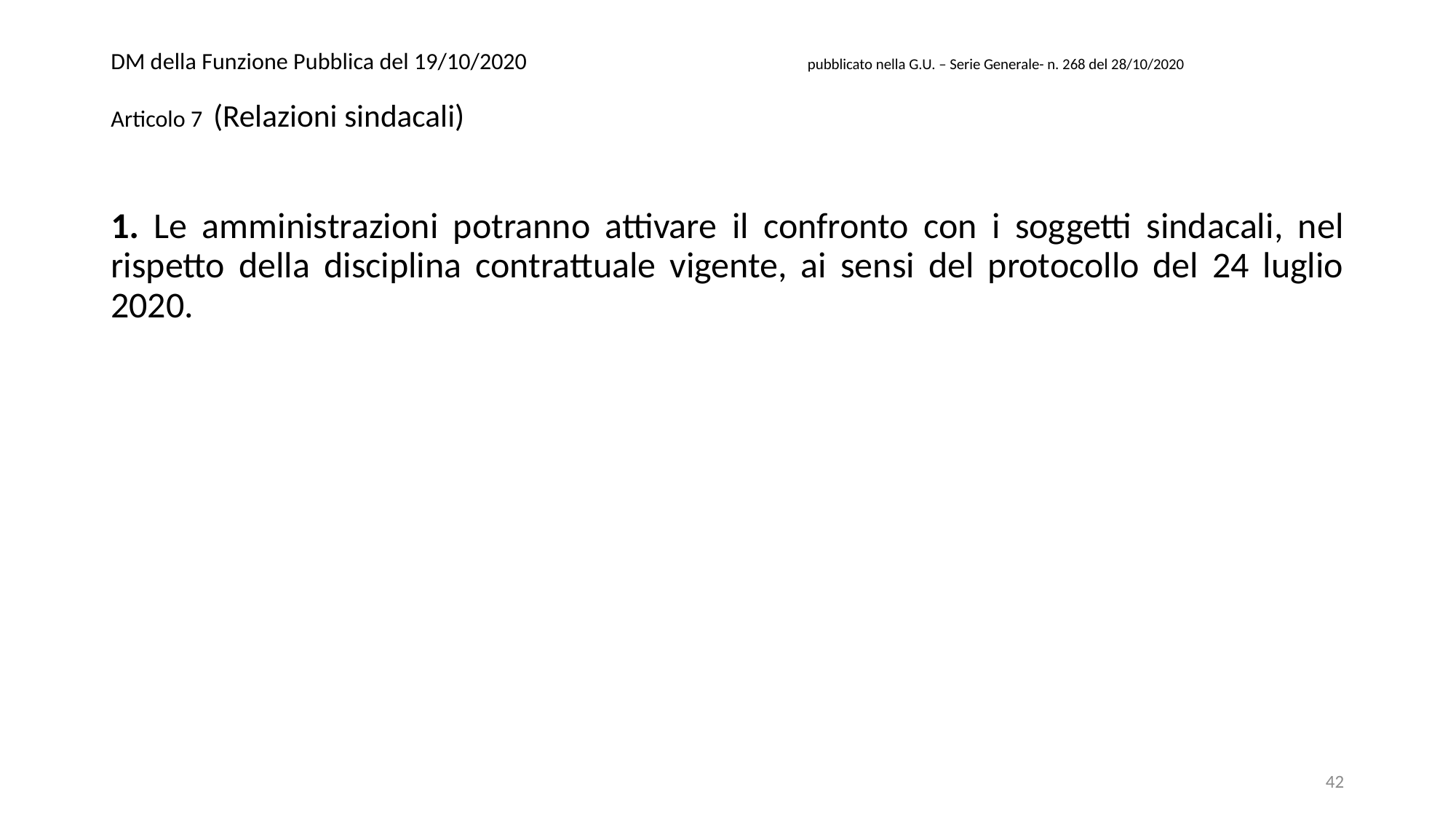

# DM della Funzione Pubblica del 19/10/2020                                                     pubblicato nella G.U. – Serie Generale- n. 268 del 28/10/2020 Articolo 7  (Relazioni sindacali)
1. Le amministrazioni potranno attivare il confronto con i soggetti sindacali, nel rispetto della disciplina contrattuale vigente, ai sensi del protocollo del 24 luglio 2020.
42